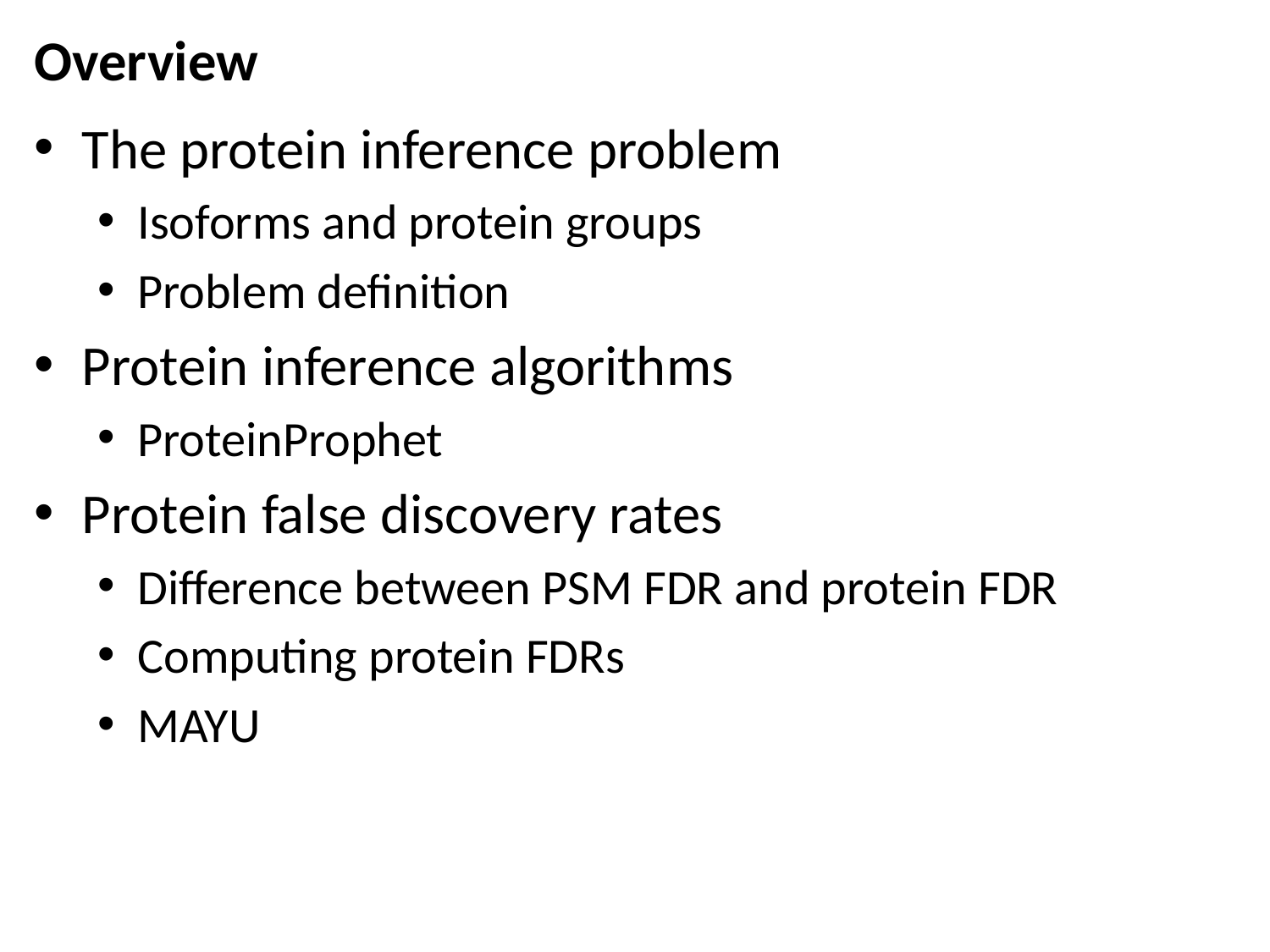

# Overview
The protein inference problem
Isoforms and protein groups
Problem definition
Protein inference algorithms
ProteinProphet
Protein false discovery rates
Difference between PSM FDR and protein FDR
Computing protein FDRs
MAYU